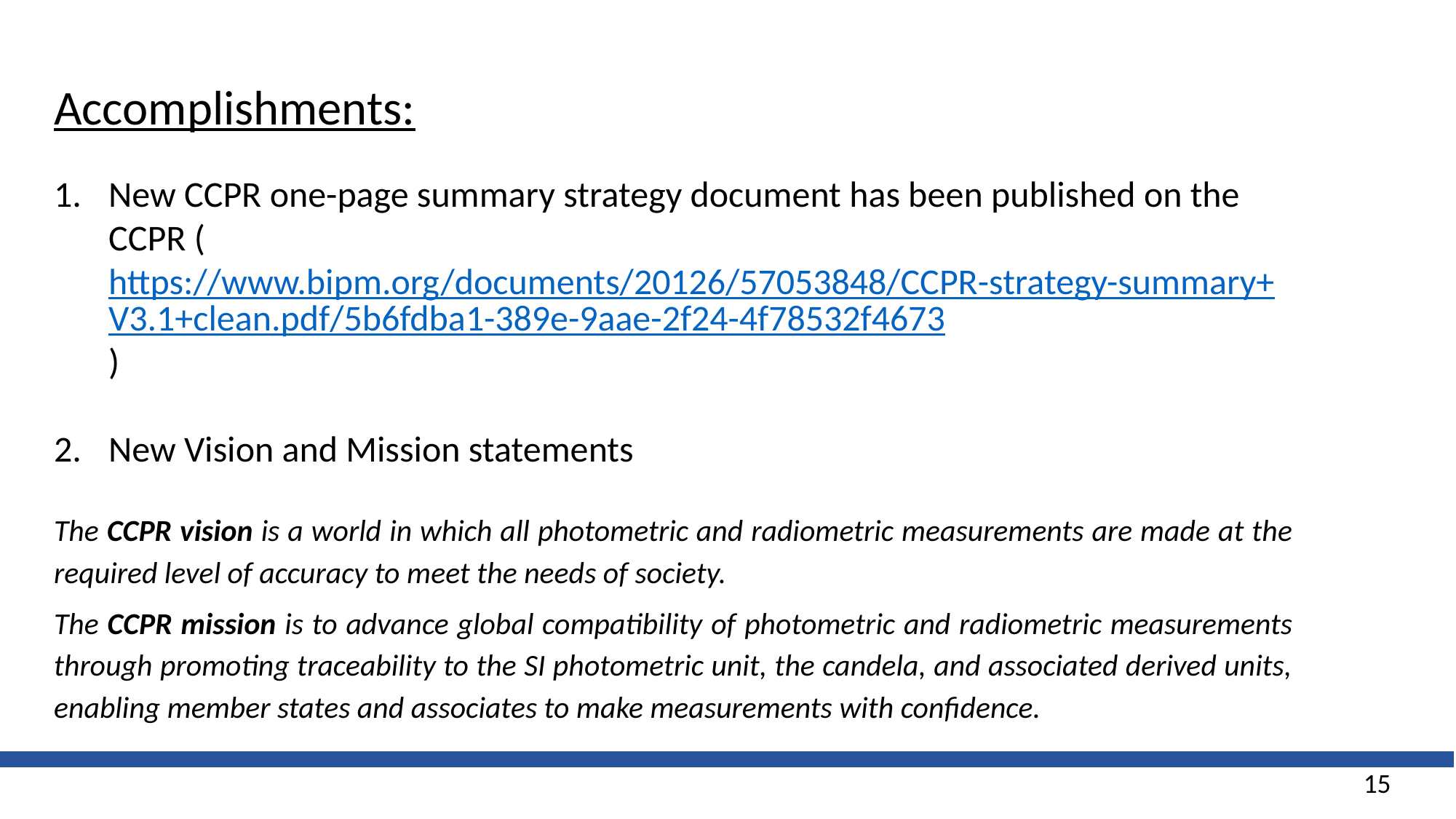

Accomplishments:

New CCPR one-page summary strategy document has been published on the CCPR (https://www.bipm.org/documents/20126/57053848/CCPR-strategy-summary+V3.1+clean.pdf/5b6fdba1-389e-9aae-2f24-4f78532f4673)

New Vision and Mission statements

The CCPR vision is a world in which all photometric and radiometric measurements are made at the required level of accuracy to meet the needs of society.
The CCPR mission is to advance global compatibility of photometric and radiometric measurements through promoting traceability to the SI photometric unit, the candela, and associated derived units, enabling member states and associates to make measurements with confidence.

15